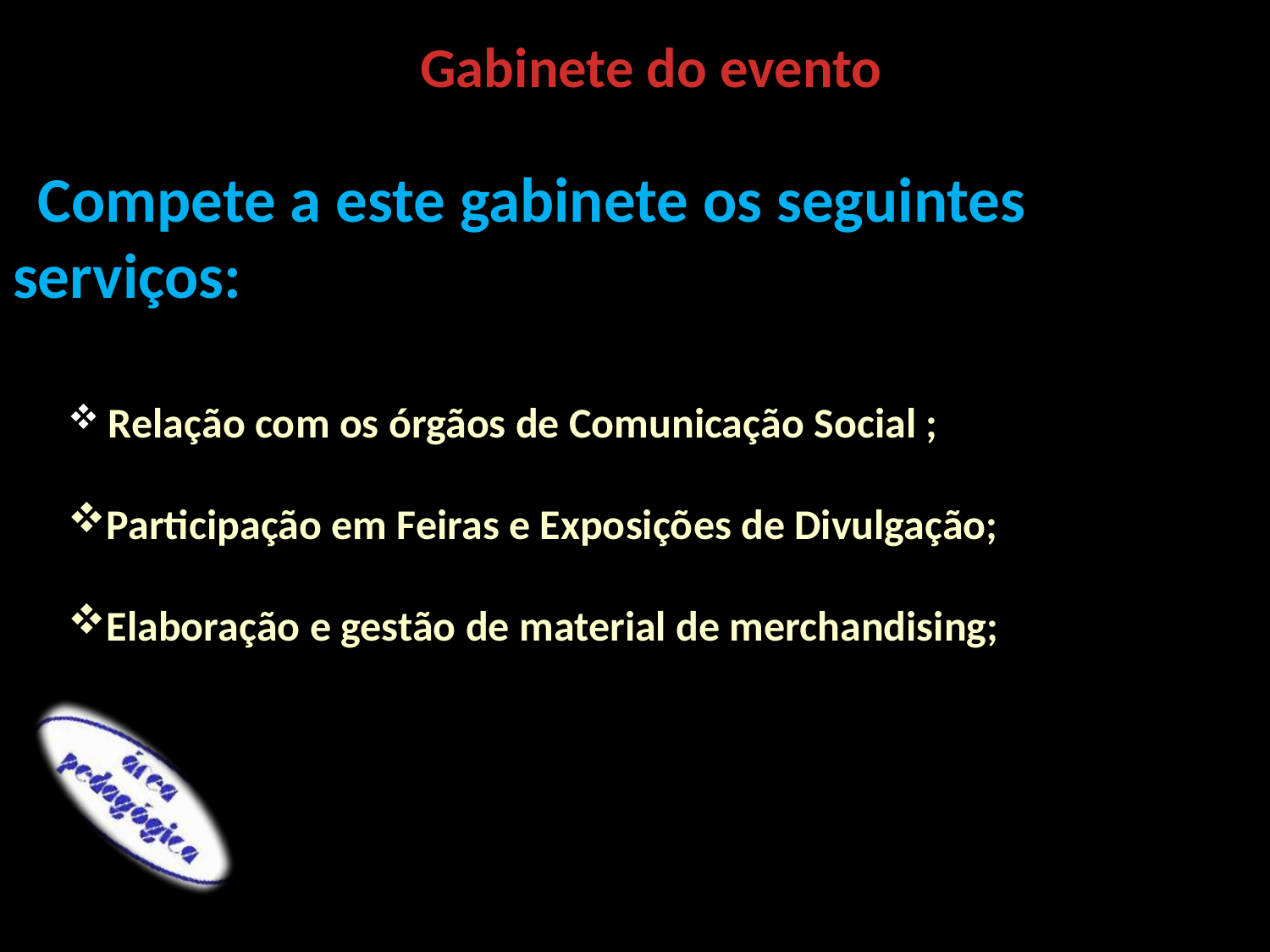

Gabinete do evento
Compete a este gabinete os seguintes serviços:

 Relação com os órgãos de Comunicação Social ;

Participação em Feiras e Exposições de Divulgação;

Elaboração e gestão de material de merchandising;